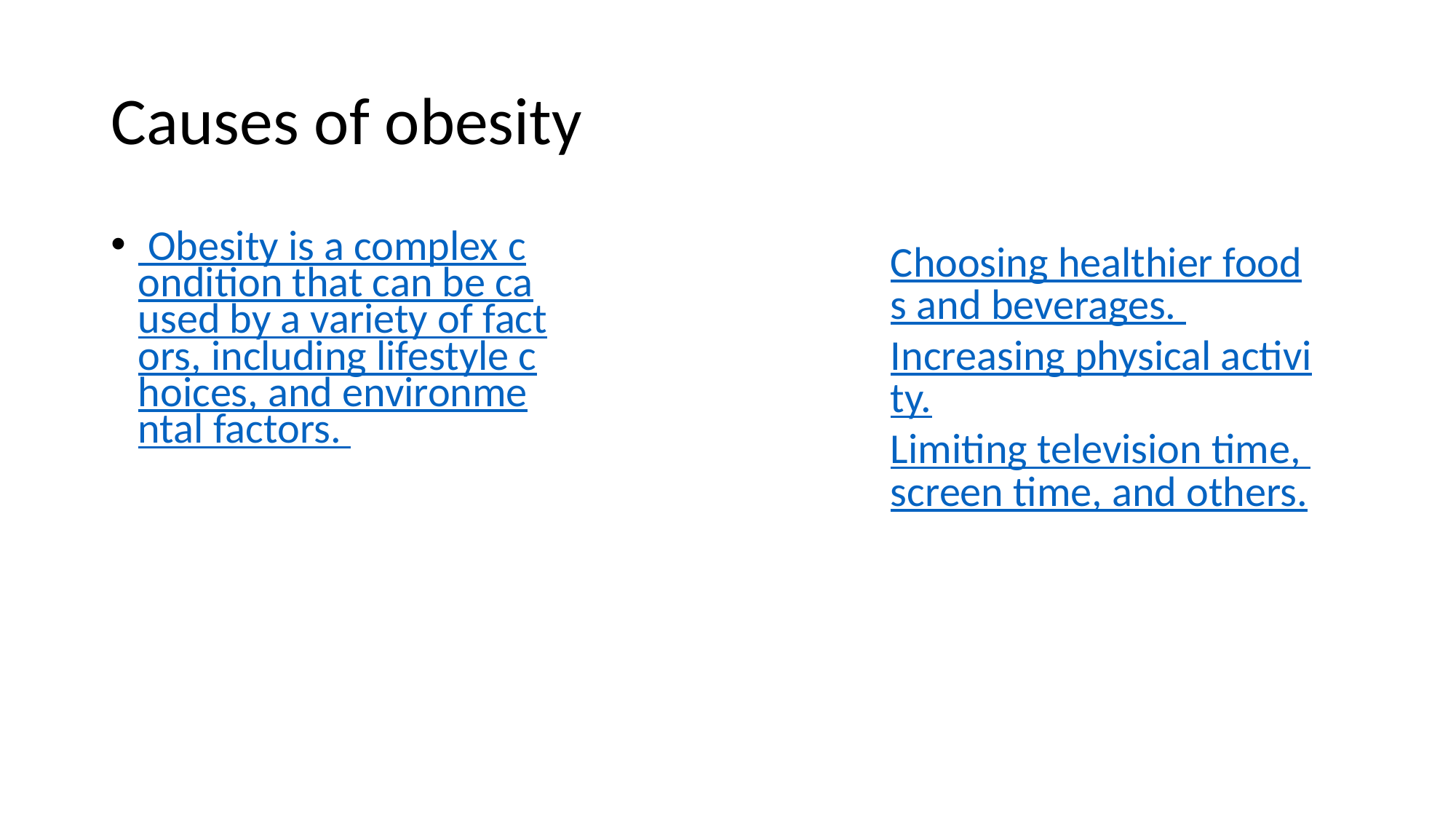

# Causes of obesity
 Obesity is a complex condition that can be caused by a variety of factors, including lifestyle choices, and environmental factors.

Choosing healthier foods and beverages.
Increasing physical activity.
Limiting television time, screen time, and others.